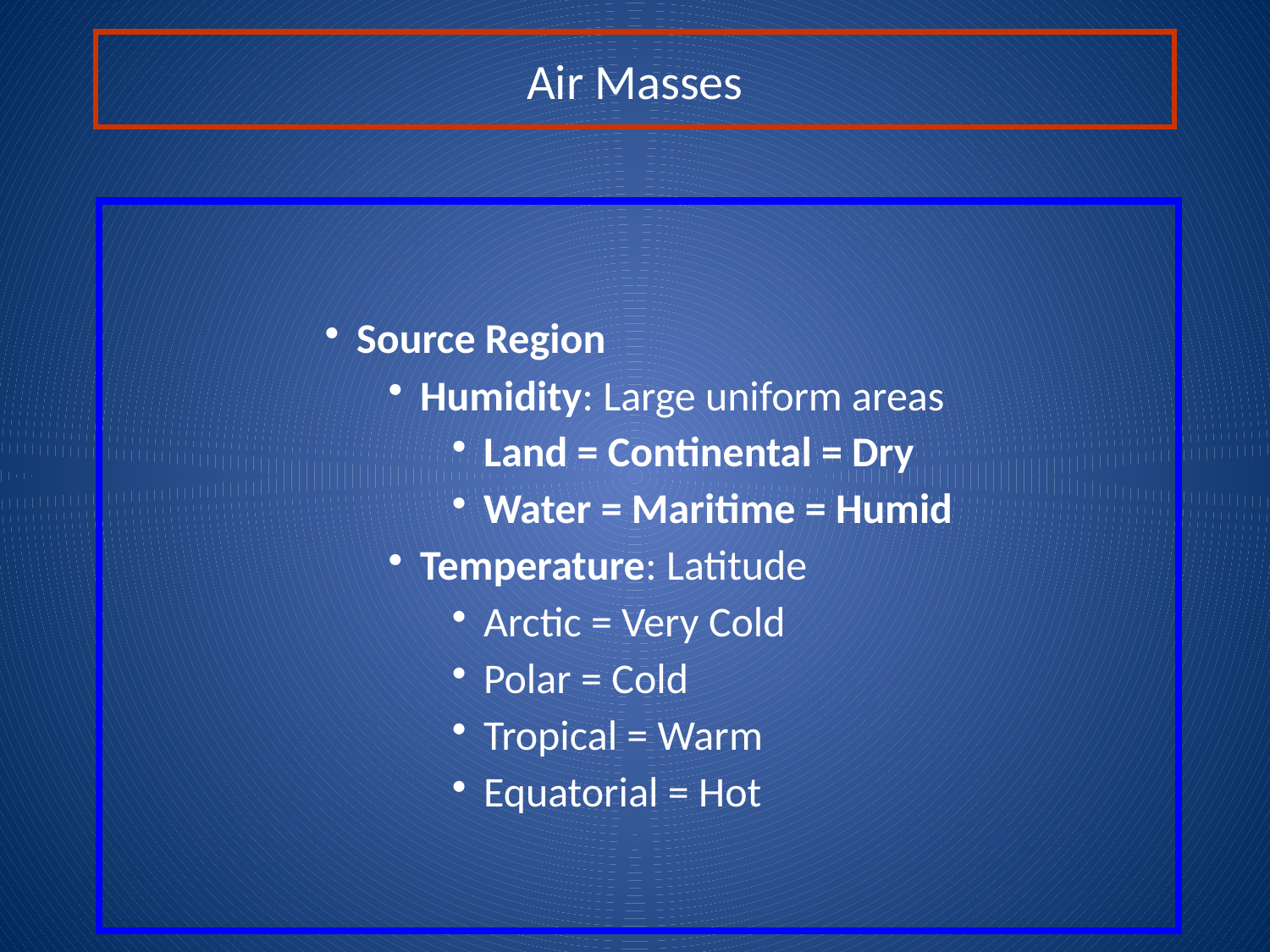

Air Masses
Source Region
Humidity: Large uniform areas
Land = Continental = Dry
Water = Maritime = Humid
Temperature: Latitude
Arctic = Very Cold
Polar = Cold
Tropical = Warm
Equatorial = Hot